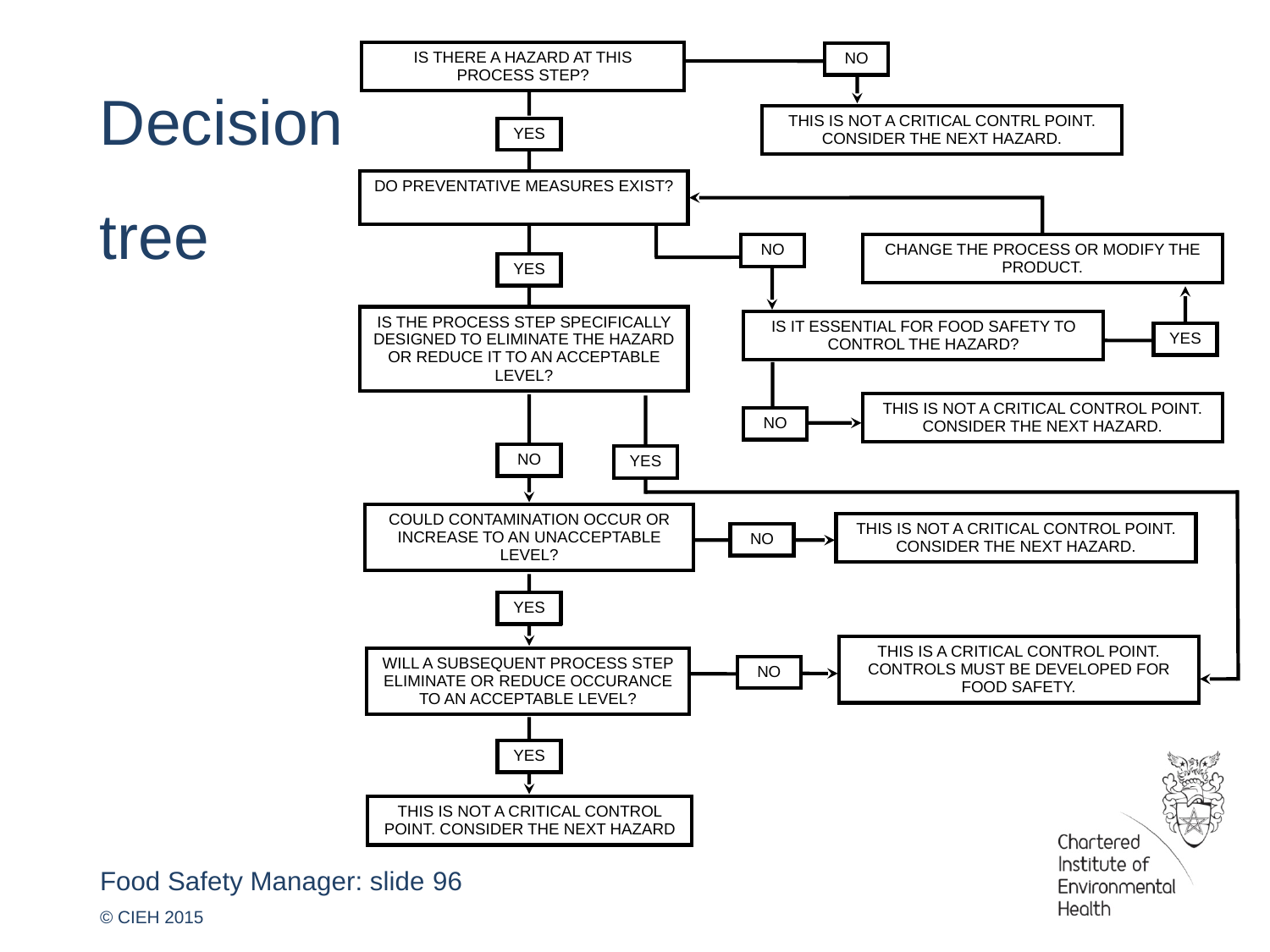

| IS THERE A HAZARD AT THIS PROCESS STEP? |
| --- |
| NO |
| --- |

Decision
tree
| THIS IS NOT A CRITICAL CONTRL POINT. CONSIDER THE NEXT HAZARD. |
| --- |
| YES |
| --- |

| DO PREVENTATIVE MEASURES EXIST? |
| --- |

| NO |
| --- |
| CHANGE THE PROCESS OR MODIFY THE PRODUCT. |
| --- |
| YES |
| --- |

| IS THE PROCESS STEP SPECIFICALLY DESIGNED TO ELIMINATE THE HAZARD OR REDUCE IT TO AN ACCEPTABLE LEVEL? |
| --- |
| IS IT ESSENTIAL FOR FOOD SAFETY TO CONTROL THE HAZARD? |
| --- |
| YES |
| --- |

| THIS IS NOT A CRITICAL CONTROL POINT. CONSIDER THE NEXT HAZARD. |
| --- |

| NO |
| --- |

| NO |
| --- |
| YES |
| --- |

| COULD CONTAMINATION OCCUR OR INCREASE TO AN UNACCEPTABLE LEVEL? |
| --- |
| THIS IS NOT A CRITICAL CONTROL POINT. CONSIDER THE NEXT HAZARD. |
| --- |
| NO |
| --- |

| YES |
| --- |

| THIS IS A CRITICAL CONTROL POINT. CONTROLS MUST BE DEVELOPED FOR FOOD SAFETY. |
| --- |
| WILL A SUBSEQUENT PROCESS STEP ELIMINATE OR REDUCE OCCURANCE TO AN ACCEPTABLE LEVEL? |
| --- |
| NO |
| --- |

| YES |
| --- |

| THIS IS NOT A CRITICAL CONTROL POINT. CONSIDER THE NEXT HAZARD |
| --- |